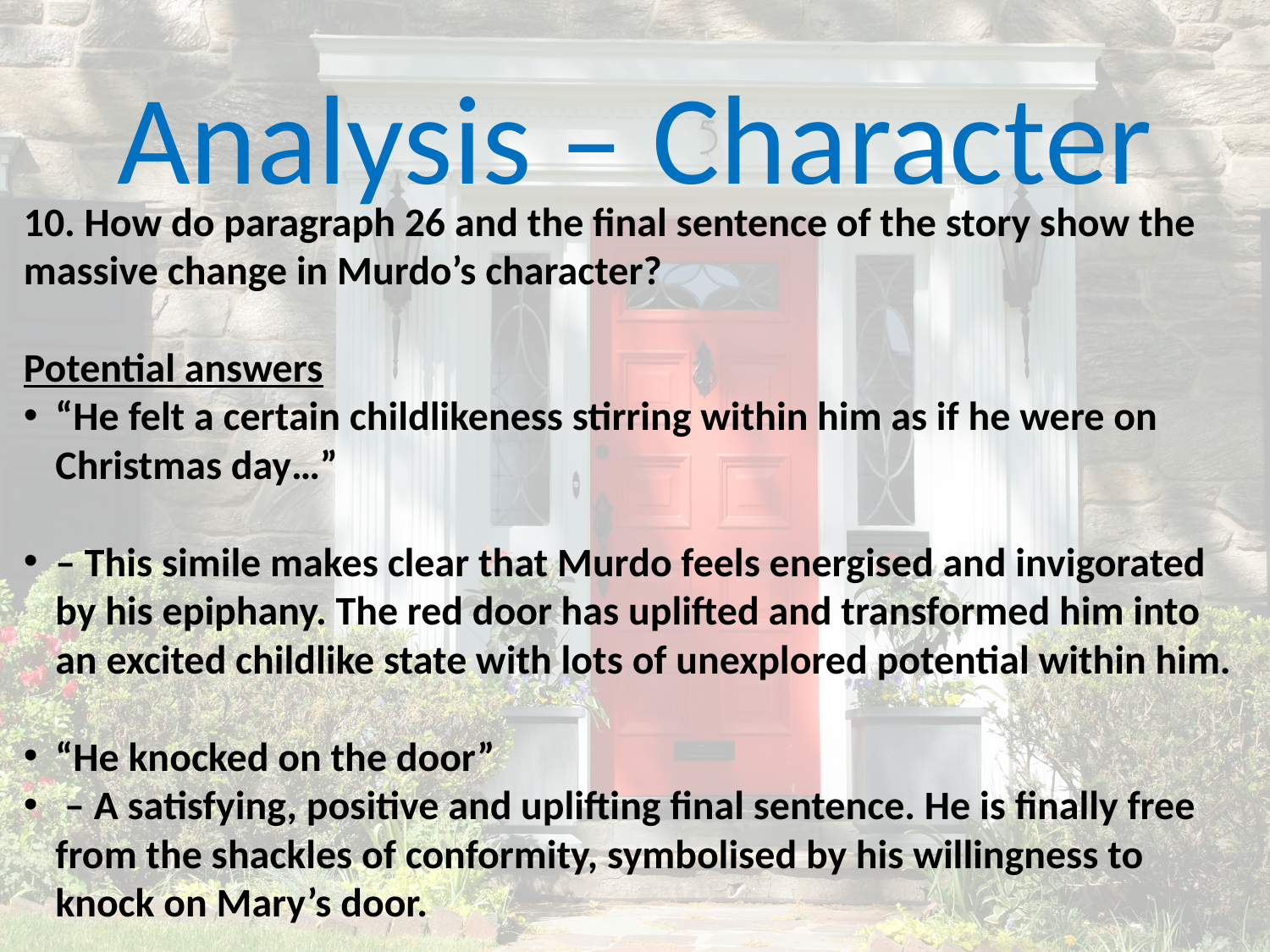

# Analysis – Character
10. How do paragraph 26 and the final sentence of the story show the massive change in Murdo’s character?

Potential answers
“He felt a certain childlikeness stirring within him as if he were on Christmas day…”

– This simile makes clear that Murdo feels energised and invigorated by his epiphany. The red door has uplifted and transformed him into an excited childlike state with lots of unexplored potential within him.

“He knocked on the door”
 – A satisfying, positive and uplifting final sentence. He is finally free from the shackles of conformity, symbolised by his willingness to knock on Mary’s door.